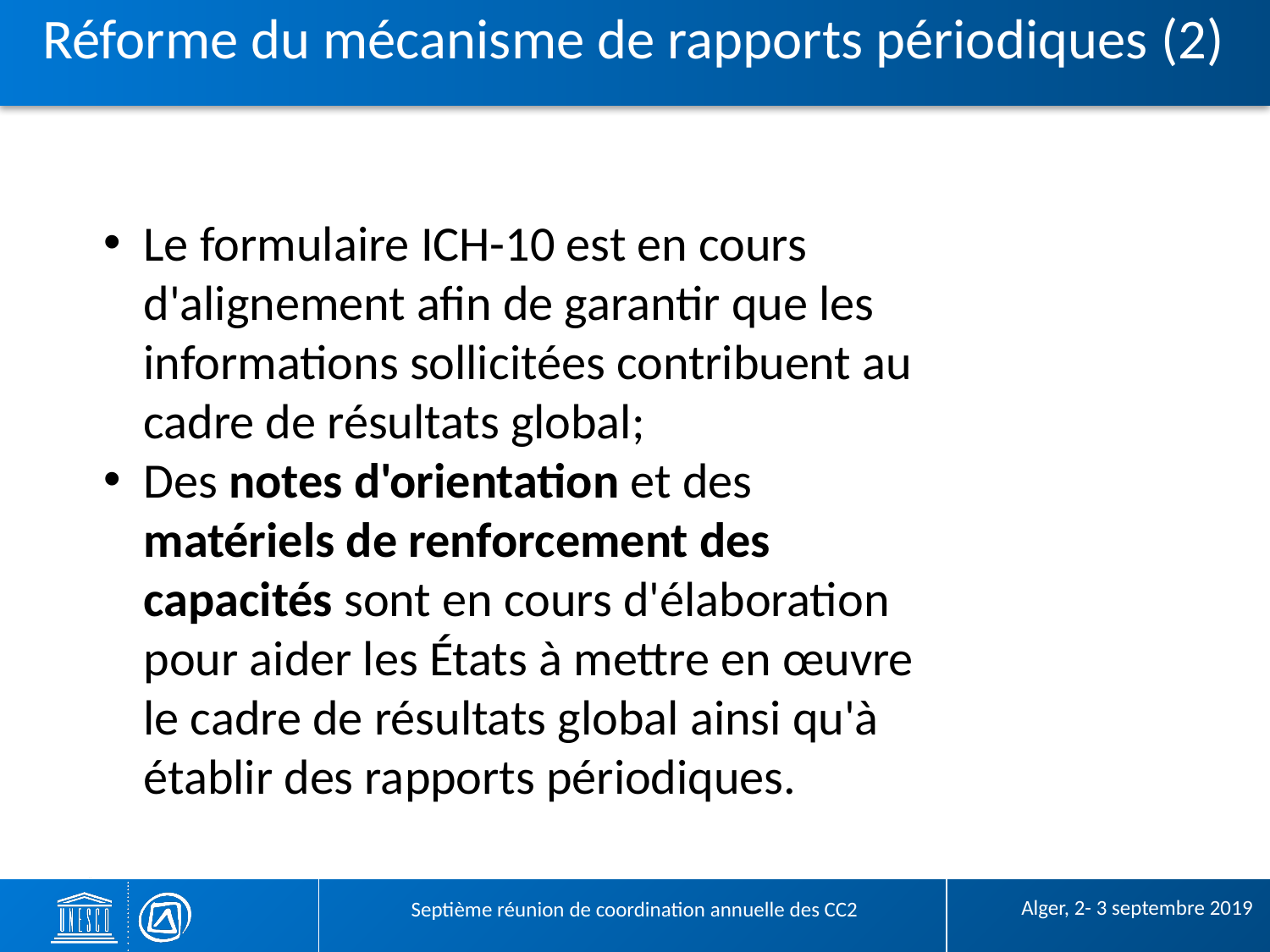

# Réforme du mécanisme de rapports périodiques (2)

Le formulaire ICH-10 est en cours d'alignement afin de garantir que les informations sollicitées contribuent au cadre de résultats global;
Des notes d'orientation et des matériels de renforcement des capacités sont en cours d'élaboration pour aider les États à mettre en œuvre le cadre de résultats global ainsi qu'à établir des rapports périodiques.
 Alger, 2- 3 septembre 2019
Septième réunion de coordination annuelle des CC2